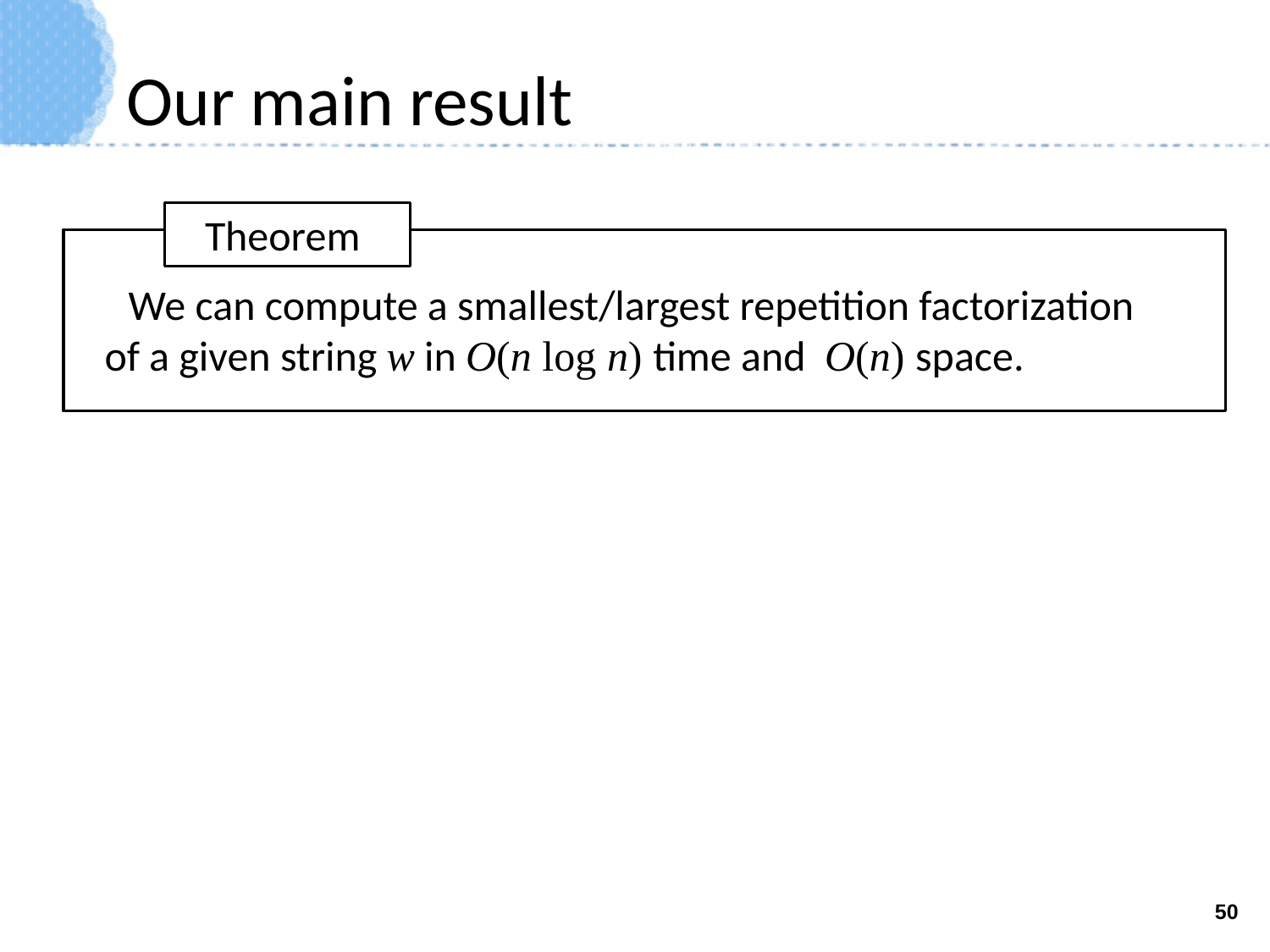

# Our main result
Theorem

　We can compute a smallest/largest repetition factorization
   of a given string w in O(n log n) time and  O(n) space.

50